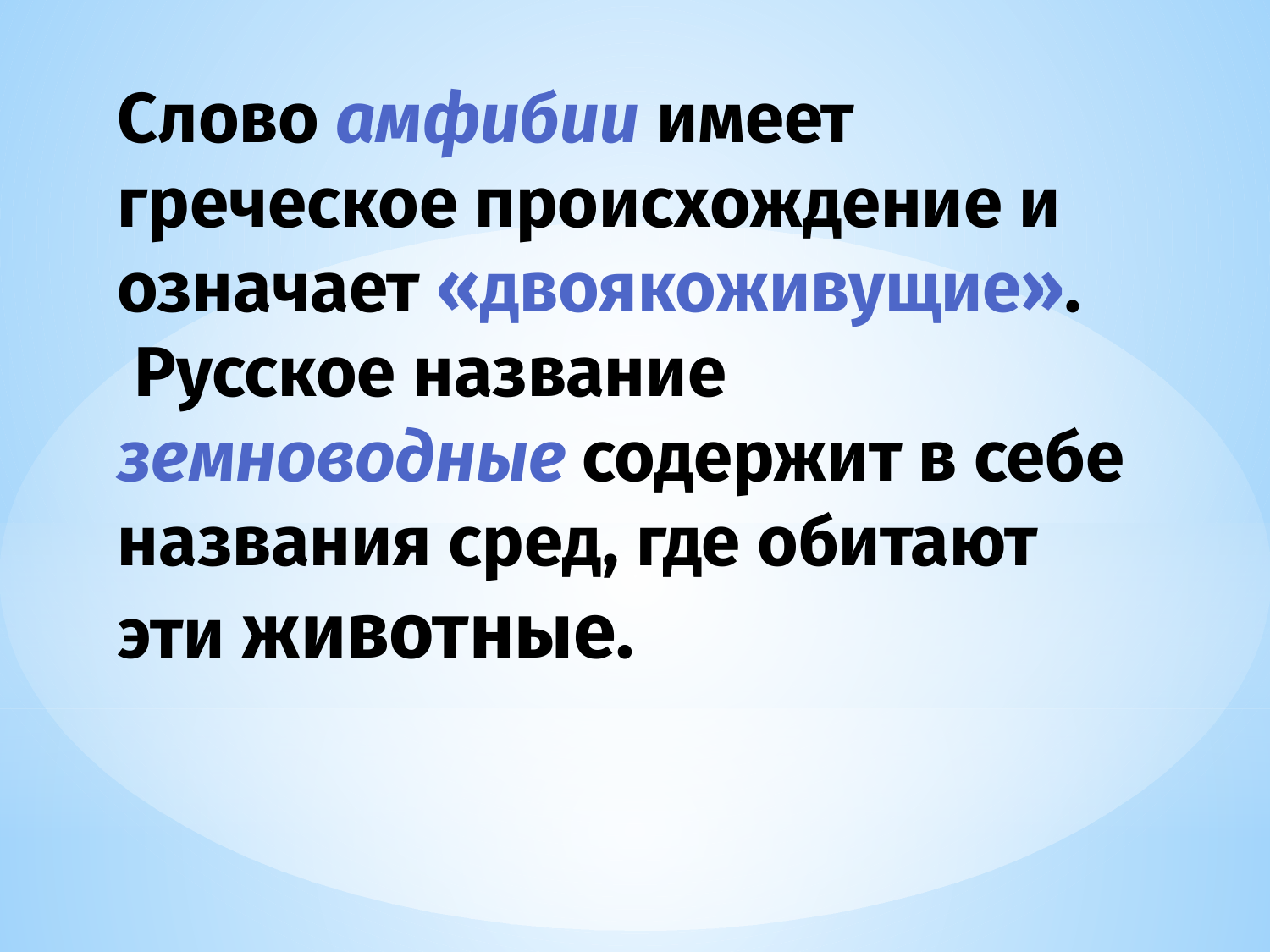

# Слово амфибии имеет греческое происхождение и означает «двоякоживущие». Русское название земноводные содержит в себе названия сред, где обитают эти животные.